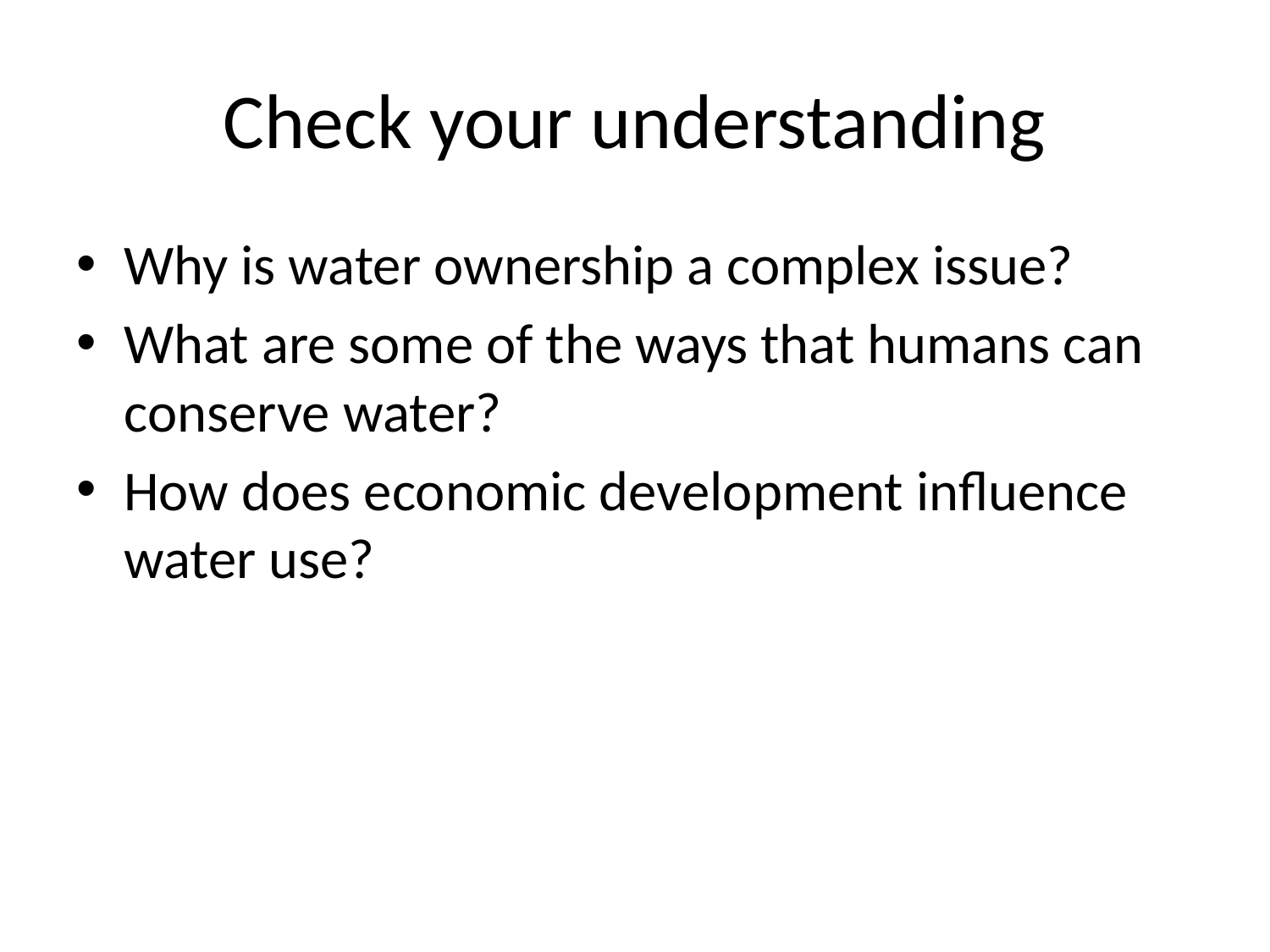

# Check your understanding
Why is water ownership a complex issue?
What are some of the ways that humans can conserve water?
How does economic development influence water use?